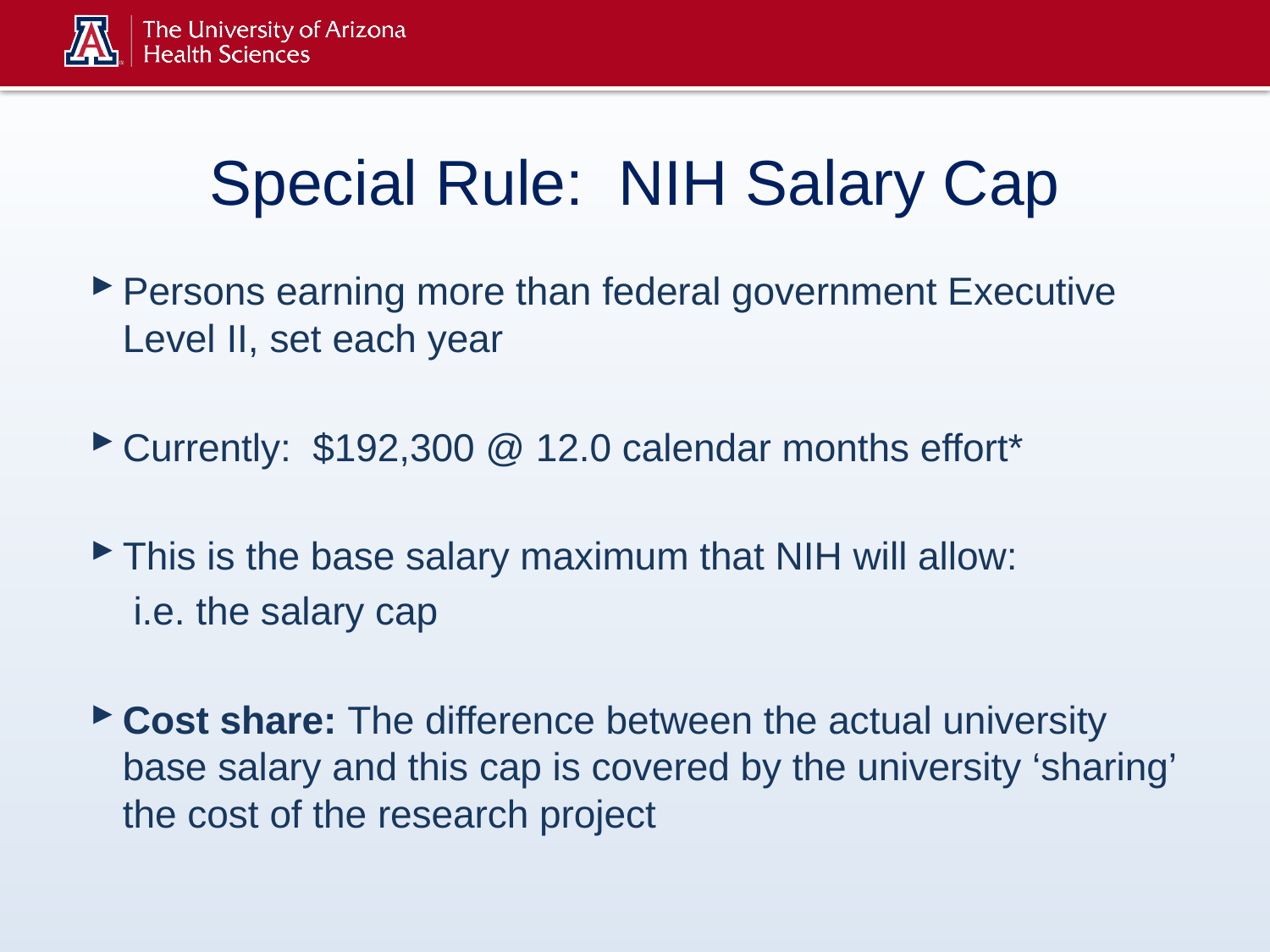

# Special Rule:  NIH Salary Cap
Persons earning more than federal government Executive Level II, set each year

Currently:  $192,300 @ 12.0 calendar months effort*

This is the base salary maximum that NIH will allow:
    i.e. the salary cap

Cost share: The difference between the actual university base salary and this cap is covered by the university ‘sharing’ the cost of the research project